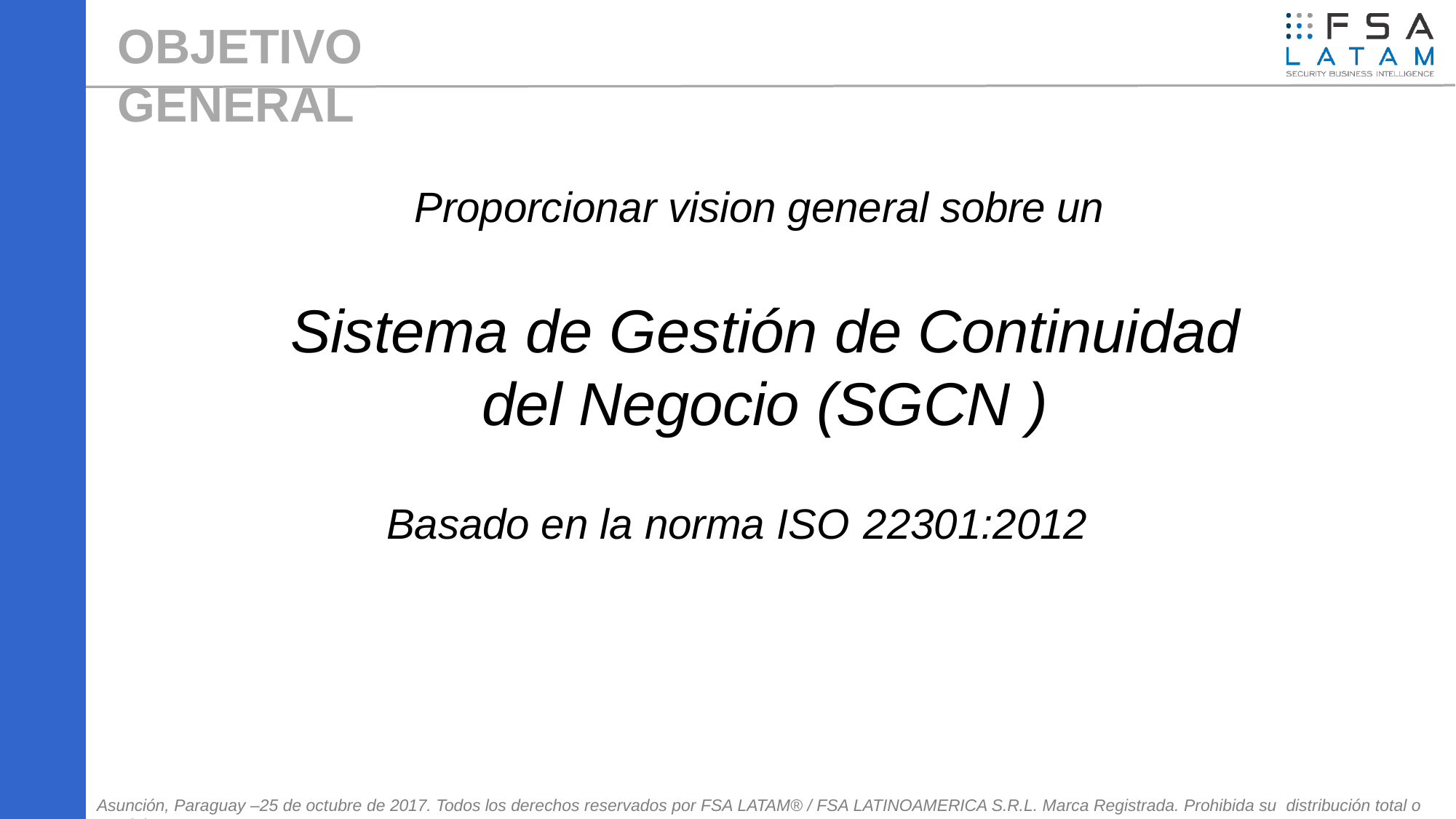

# OBJETIVO GENERAL
Proporcionar vision general sobre un

Sistema de Gestión de Continuidad del Negocio (SGCN )
Basado en la norma ISO 22301:2012
Asunción, Paraguay –25 de octubre de 2017. Todos los derechos reservados por FSA LATAM® / FSA LATINOAMERICA S.R.L. Marca Registrada. Prohibida su  distribución total o parcial.